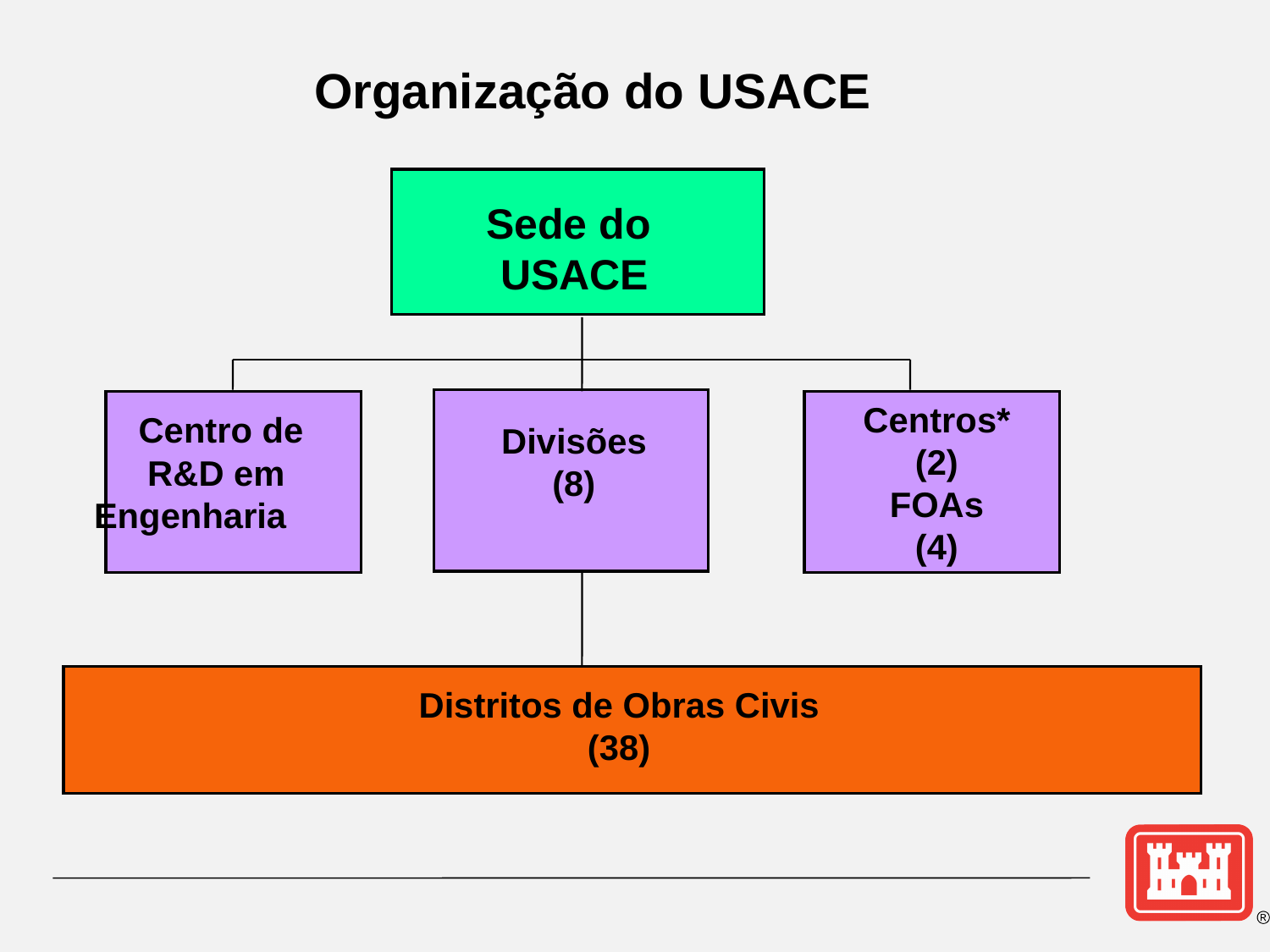

Organização do USACE

Sede do
USACE

Centros*
(2)
FOAs
(4)
Centro de
R&D em
Engenharia
Divisões
(8)

Distritos de Obras Civis
(38)